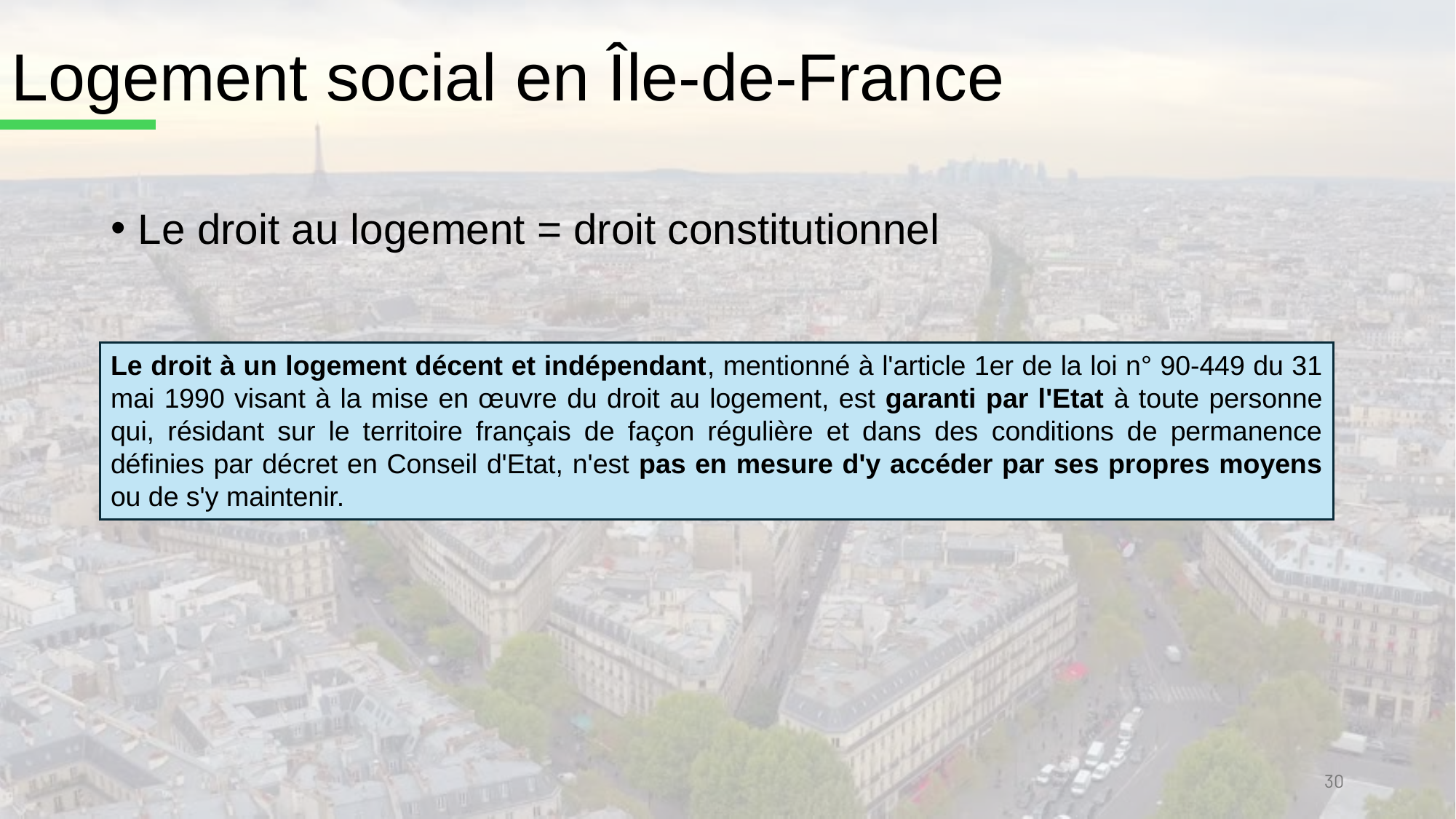

# Logement social en Île-de-France

Le droit au logement = droit constitutionnel

Le droit à un logement décent et indépendant, mentionné à l'article 1er de la loi n° 90-449 du 31 mai 1990 visant à la mise en œuvre du droit au logement, est garanti par l'Etat à toute personne qui, résidant sur le territoire français de façon régulière et dans des conditions de permanence définies par décret en Conseil d'Etat, n'est pas en mesure d'y accéder par ses propres moyens ou de s'y maintenir.
30